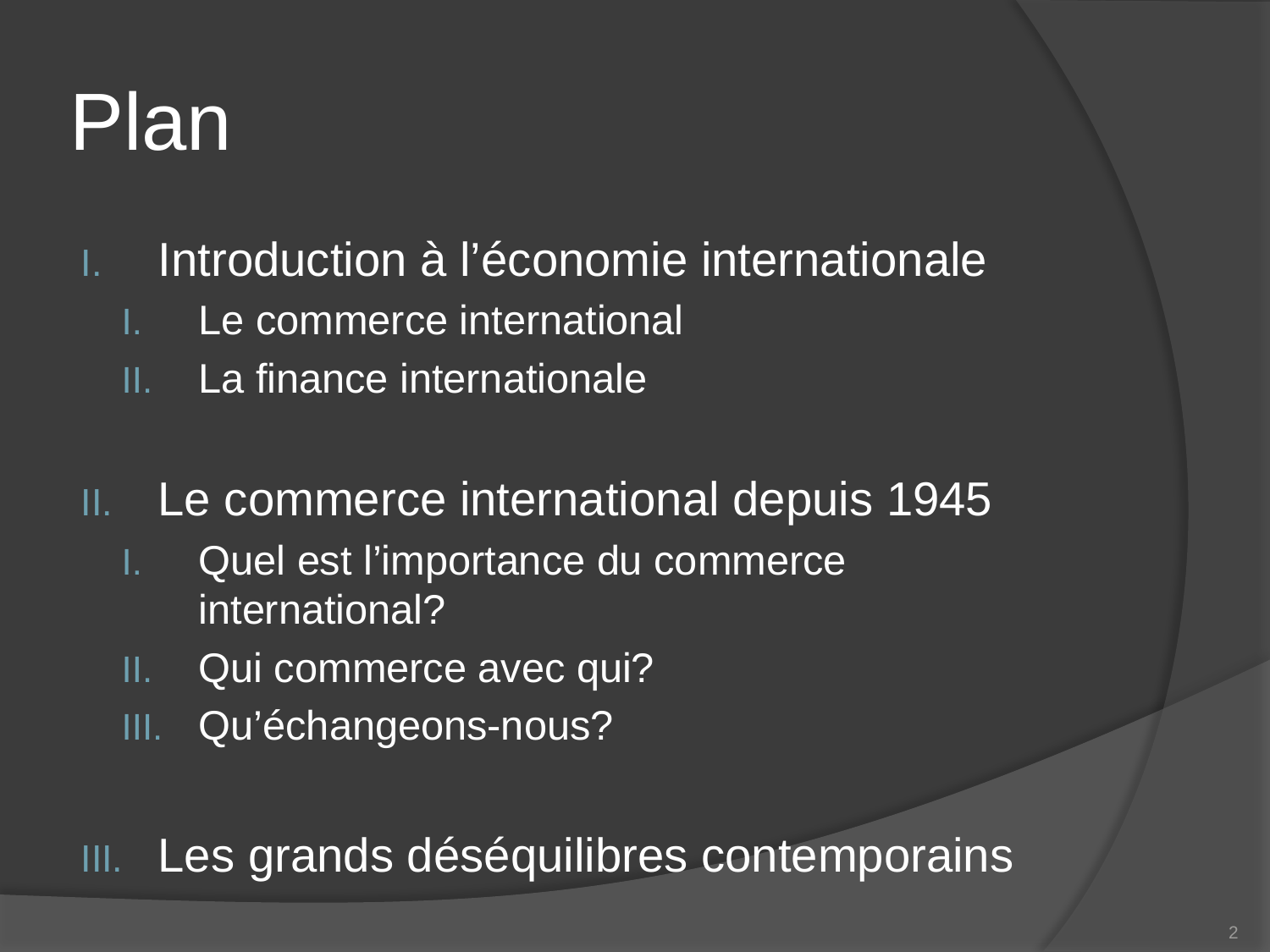

# Plan
Introduction à l’économie internationale
Le commerce international
La finance internationale

Le commerce international depuis 1945
Quel est l’importance du commerce international?
Qui commerce avec qui?
Qu’échangeons-nous?

Les grands déséquilibres contemporains
2